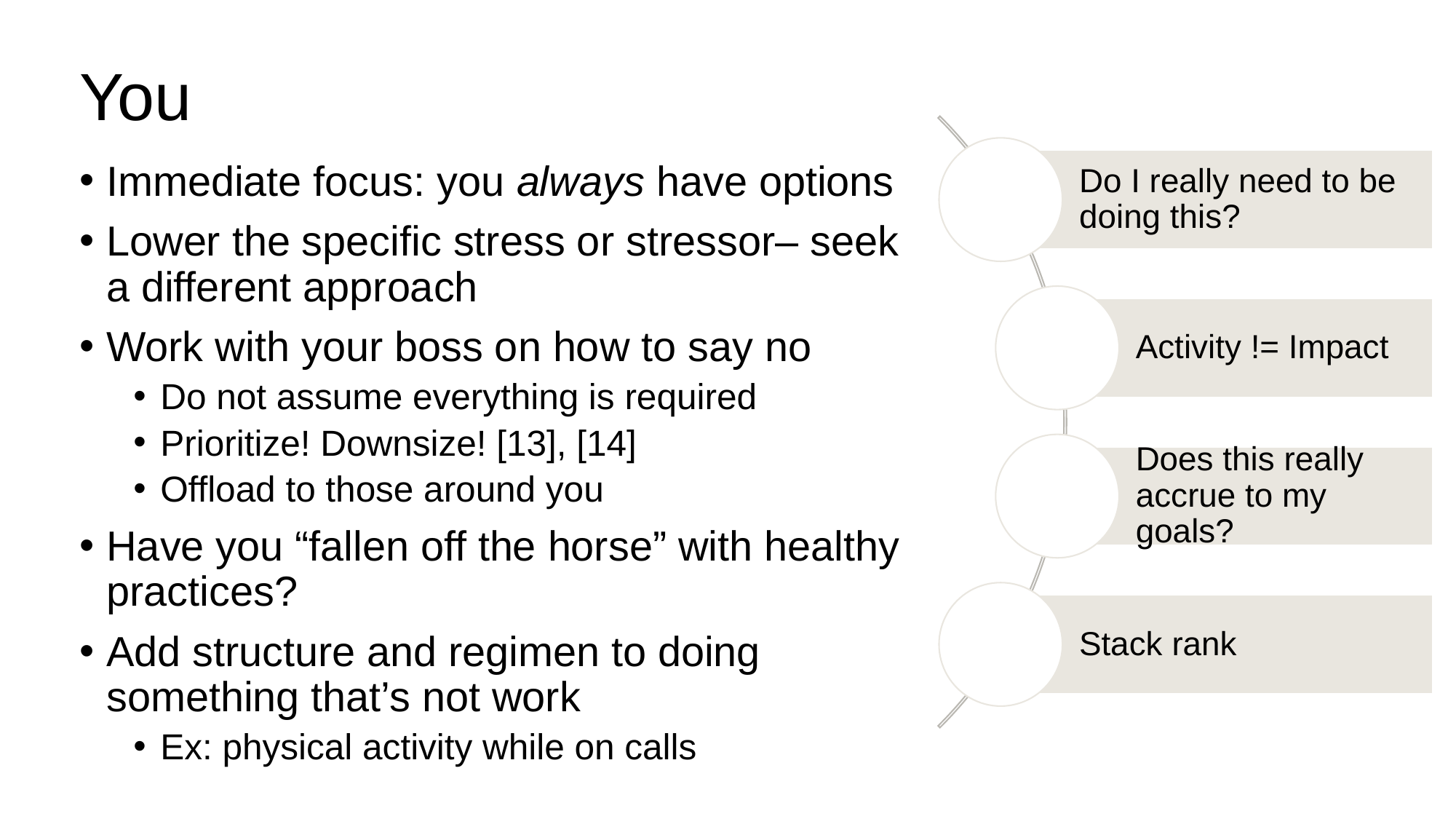

# You
Do I really need to be doing this?
Activity != Impact
Does this really accrue to my goals?
Stack rank
Immediate focus: you always have options
Lower the specific stress or stressor– seek a different approach
Work with your boss on how to say no
Do not assume everything is required
Prioritize! Downsize! [13], [14]
Offload to those around you
Have you “fallen off the horse” with healthy practices?
Add structure and regimen to doing something that’s not work
Ex: physical activity while on calls